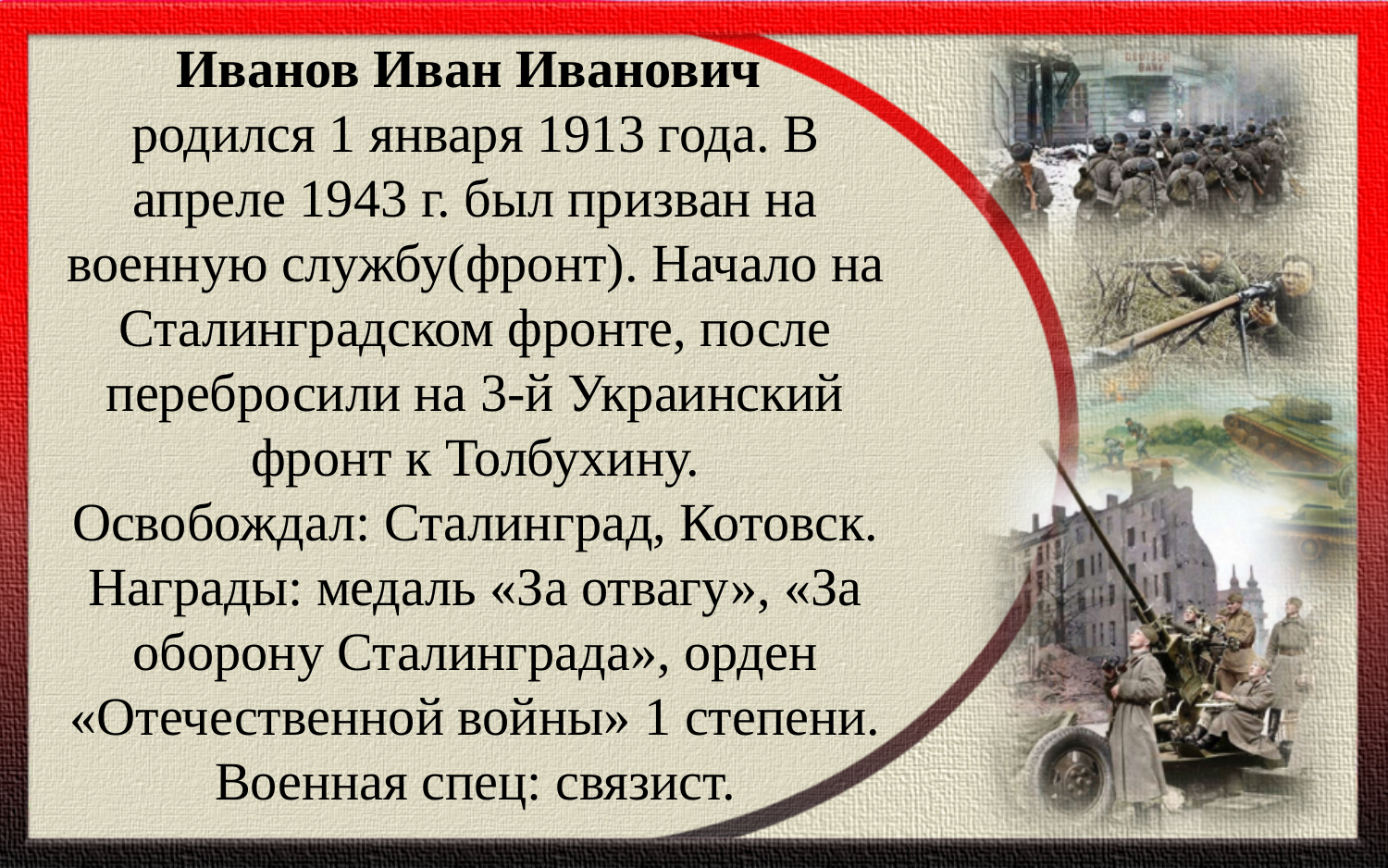

Иванов Иван Иванович
родился 1 января 1913 года. В апреле 1943 г. был призван на военную службу(фронт). Начало на Сталинградском фронте, после перебросили на 3-й Украинский фронт к Толбухину.
Освобождал: Сталинград, Котовск.
Награды: медаль «За отвагу», «За оборону Сталинграда», орден «Отечественной войны» 1 степени.
Военная спец: связист.